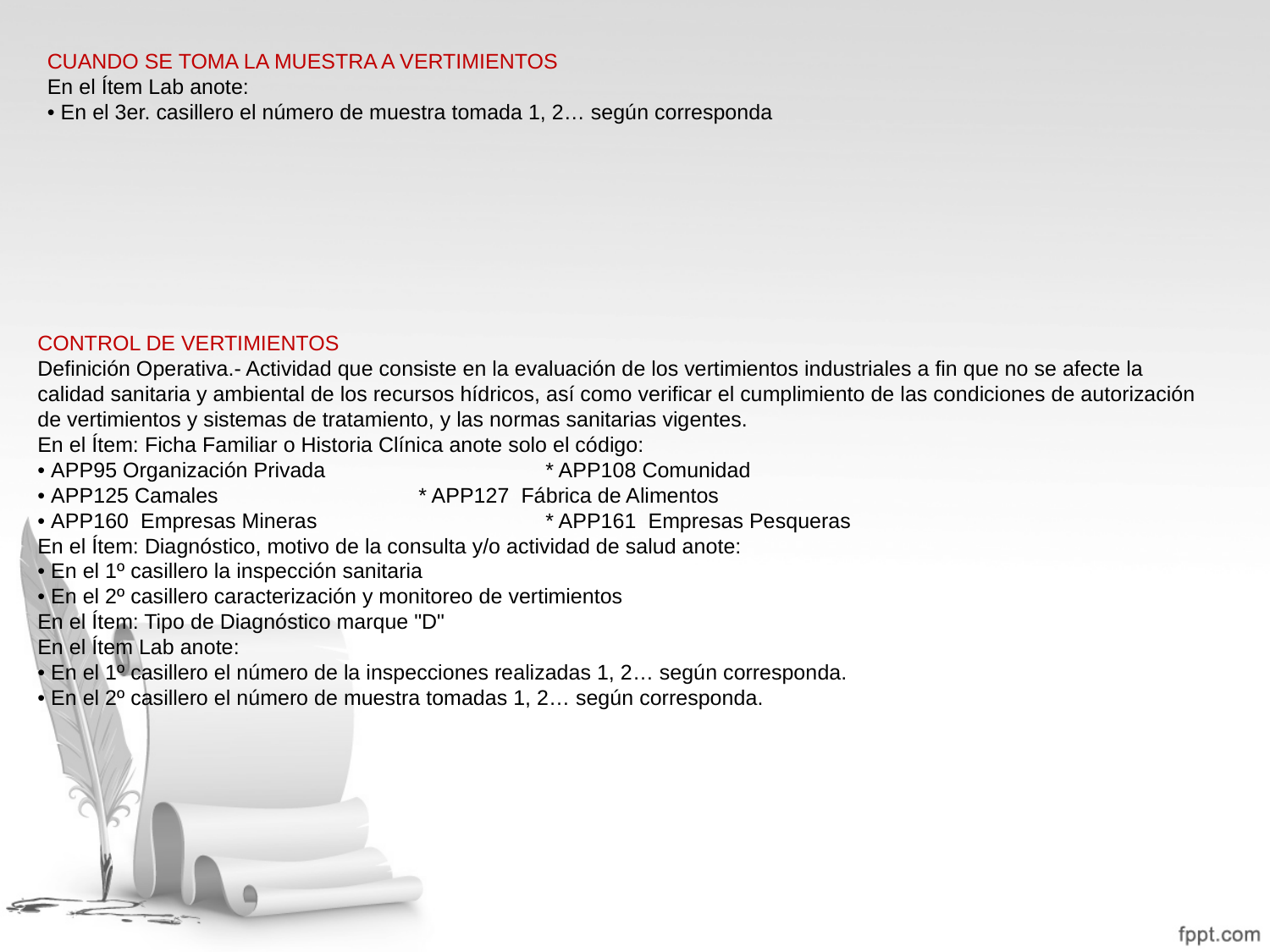

CUANDO SE TOMA LA MUESTRA A VERTIMIENTOS
En el Ítem Lab anote:
• En el 3er. casillero el número de muestra tomada 1, 2… según corresponda
CONTROL DE VERTIMIENTOS
Definición Operativa.- Actividad que consiste en la evaluación de los vertimientos industriales a fin que no se afecte la calidad sanitaria y ambiental de los recursos hídricos, así como verificar el cumplimiento de las condiciones de autorización de vertimientos y sistemas de tratamiento, y las normas sanitarias vigentes.
En el Ítem: Ficha Familiar o Historia Clínica anote solo el código:
• APP95 Organización Privada 		* APP108 Comunidad
• APP125 Camales   		* APP127  Fábrica de Alimentos
• APP160  Empresas Mineras 		* APP161  Empresas Pesqueras
En el Ítem: Diagnóstico, motivo de la consulta y/o actividad de salud anote:
• En el 1º casillero la inspección sanitaria
• En el 2º casillero caracterización y monitoreo de vertimientos
En el Ítem: Tipo de Diagnóstico marque "D"
En el Ítem Lab anote:
• En el 1º casillero el número de la inspecciones realizadas 1, 2… según corresponda.
• En el 2º casillero el número de muestra tomadas 1, 2… según corresponda.